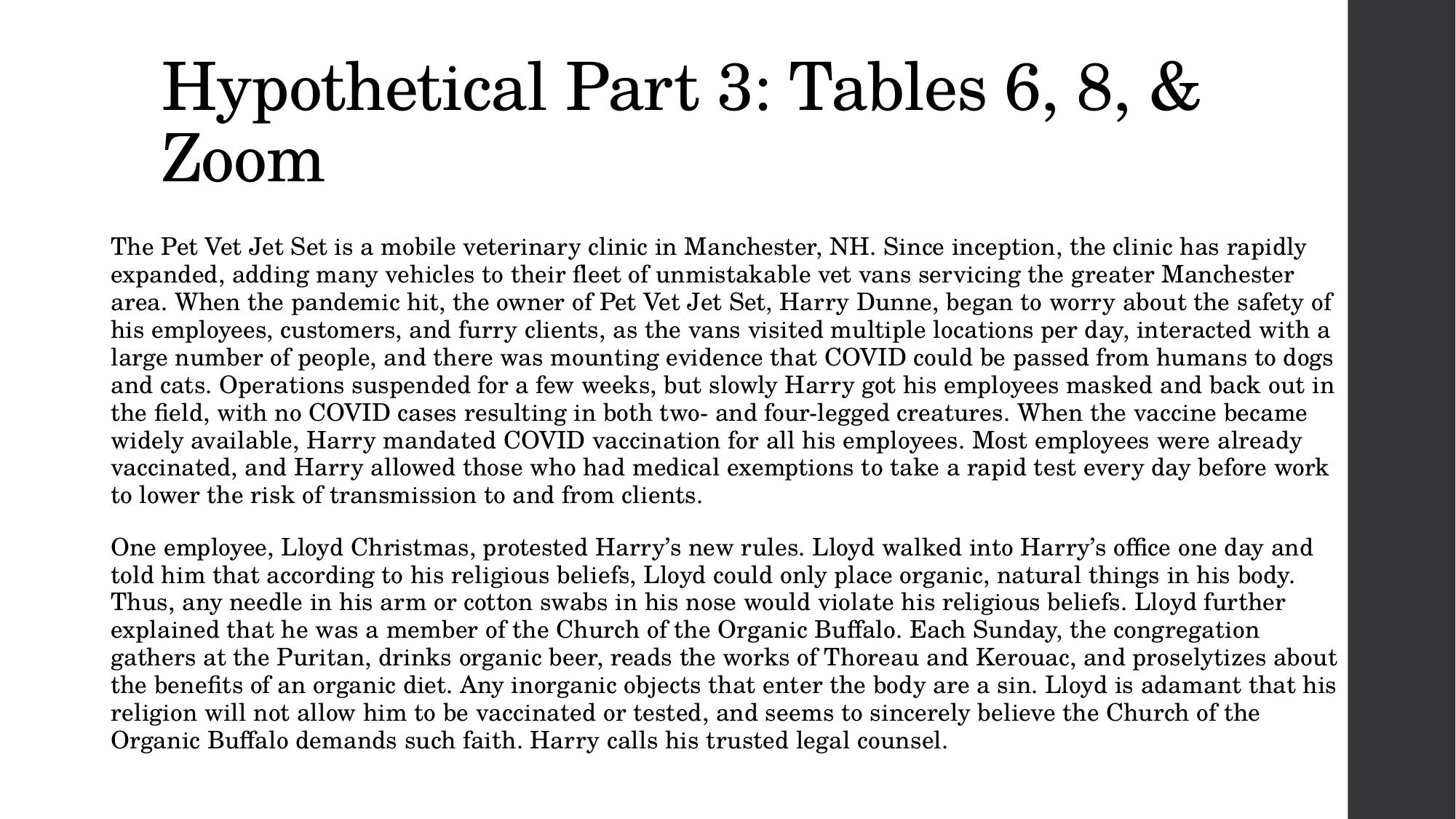

# Hypothetical Part 3: Tables 6, 8, & Zoom

The Pet Vet Jet Set is a mobile veterinary clinic in Manchester, NH. Since inception, the clinic has rapidly expanded, adding many vehicles to their fleet of unmistakable vet vans servicing the greater Manchester area. When the pandemic hit, the owner of Pet Vet Jet Set, Harry Dunne, began to worry about the safety of his employees, customers, and furry clients, as the vans visited multiple locations per day, interacted with a large number of people, and there was mounting evidence that COVID could be passed from humans to dogs and cats. Operations suspended for a few weeks, but slowly Harry got his employees masked and back out in the field, with no COVID cases resulting in both two- and four-legged creatures. When the vaccine became widely available, Harry mandated COVID vaccination for all his employees. Most employees were already vaccinated, and Harry allowed those who had medical exemptions to take a rapid test every day before work to lower the risk of transmission to and from clients.
One employee, Lloyd Christmas, protested Harry’s new rules. Lloyd walked into Harry’s office one day and told him that according to his religious beliefs, Lloyd could only place organic, natural things in his body. Thus, any needle in his arm or cotton swabs in his nose would violate his religious beliefs. Lloyd further explained that he was a member of the Church of the Organic Buffalo. Each Sunday, the congregation gathers at the Puritan, drinks organic beer, reads the works of Thoreau and Kerouac, and proselytizes about the benefits of an organic diet. Any inorganic objects that enter the body are a sin. Lloyd is adamant that his religion will not allow him to be vaccinated or tested, and seems to sincerely believe the Church of the Organic Buffalo demands such faith. Harry calls his trusted legal counsel.